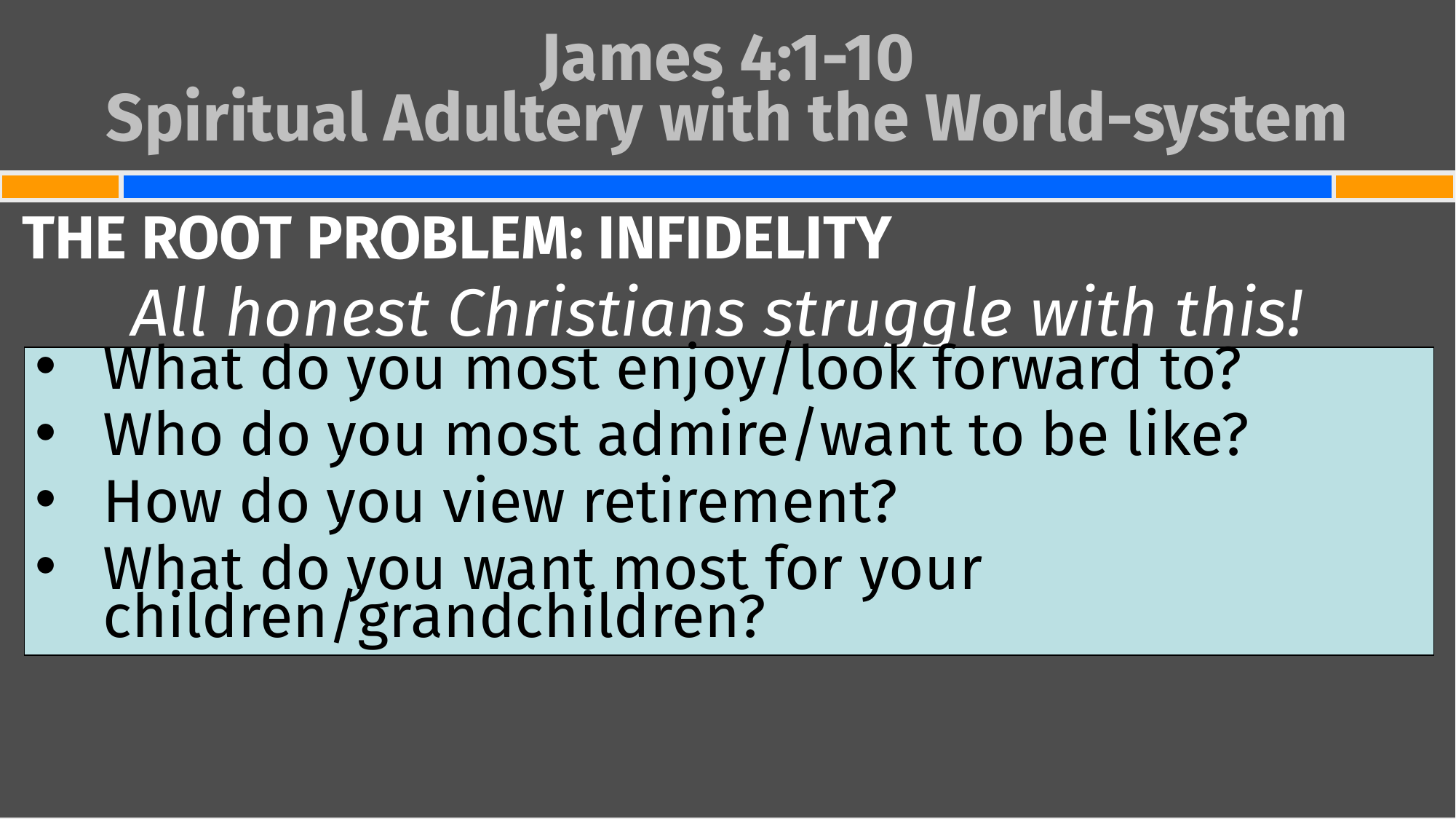

# James 4:1-10 Spiritual Adultery with the World-system

THE ROOT PROBLEM: INFIDELITY
All honest Christians struggle with this!
What do you most enjoy/look forward to?
Who do you most admire/want to be like?
How do you view retirement?
What do you want most for your children/grandchildren?